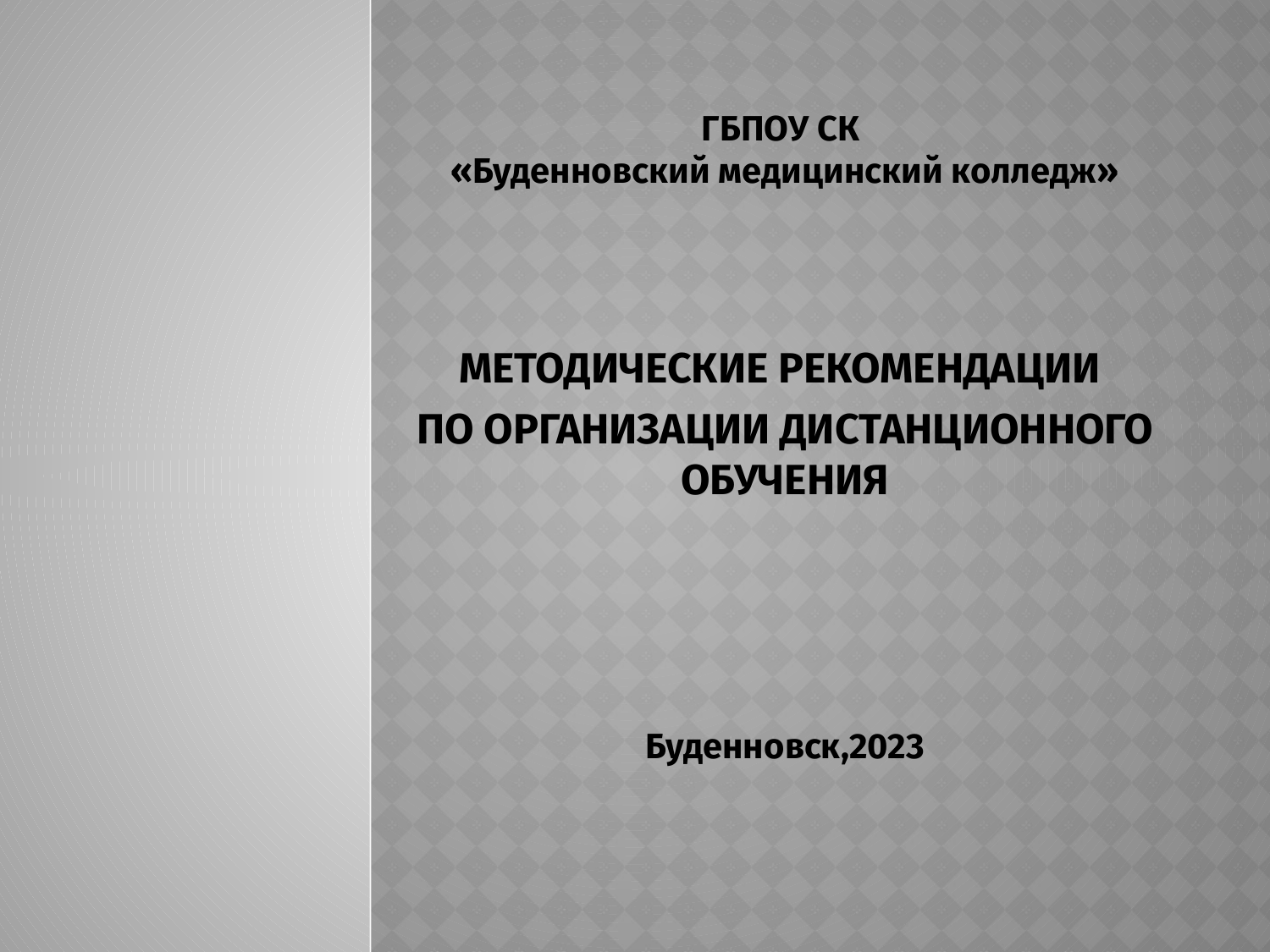

ГБПОУ СК
«Буденновский медицинский колледж»

МЕТОДИЧЕСКИЕ РЕКОМЕНДАЦИИ
ПО ОРГАНИЗАЦИИ ДИСТАНЦИОННОГО ОБУЧЕНИЯ

Буденновск,2023